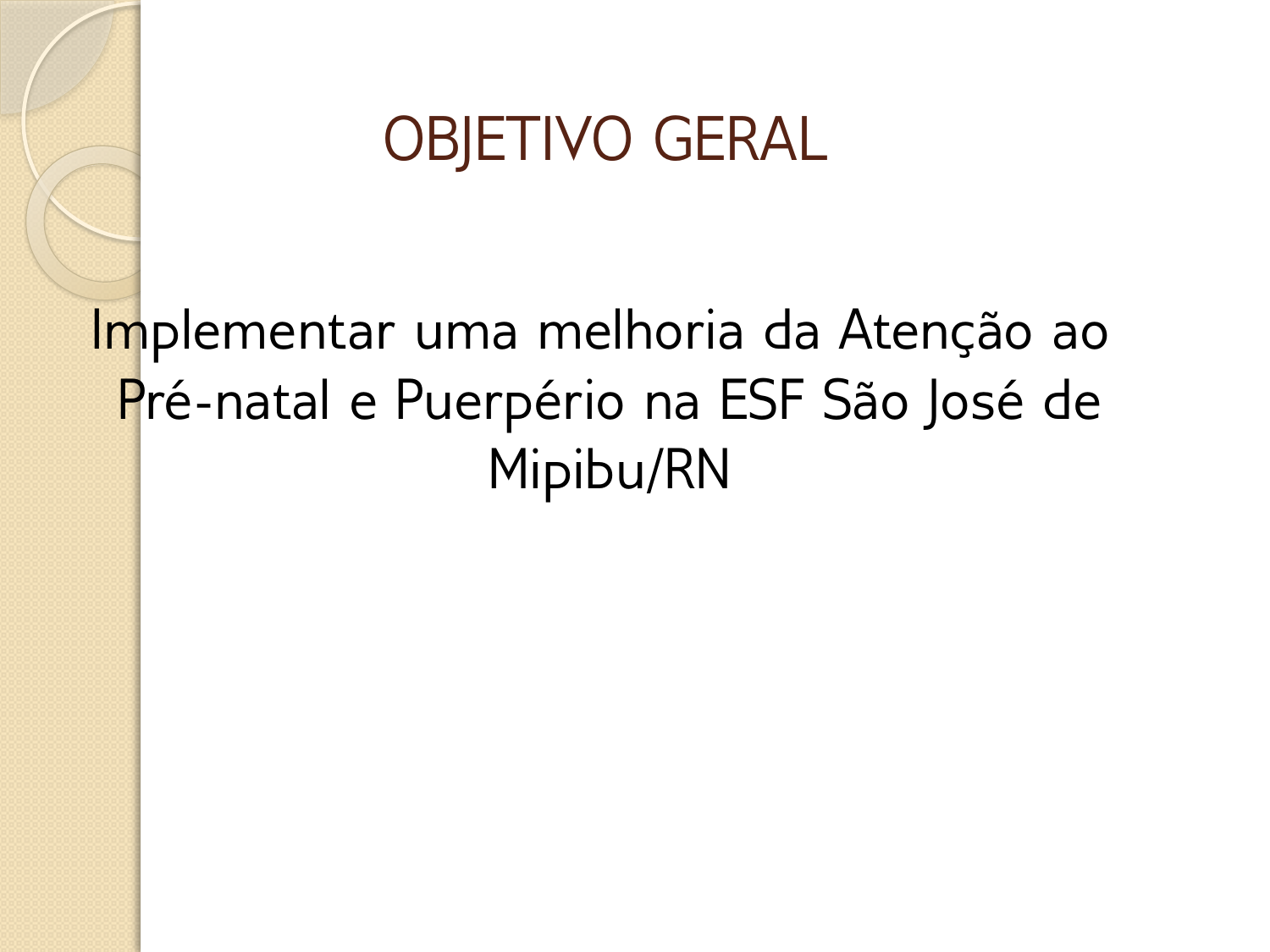

# OBJETIVO GERAL

Implementar uma melhoria da Atenção ao
Pré-natal e Puerpério na ESF São José de Mipibu/RN